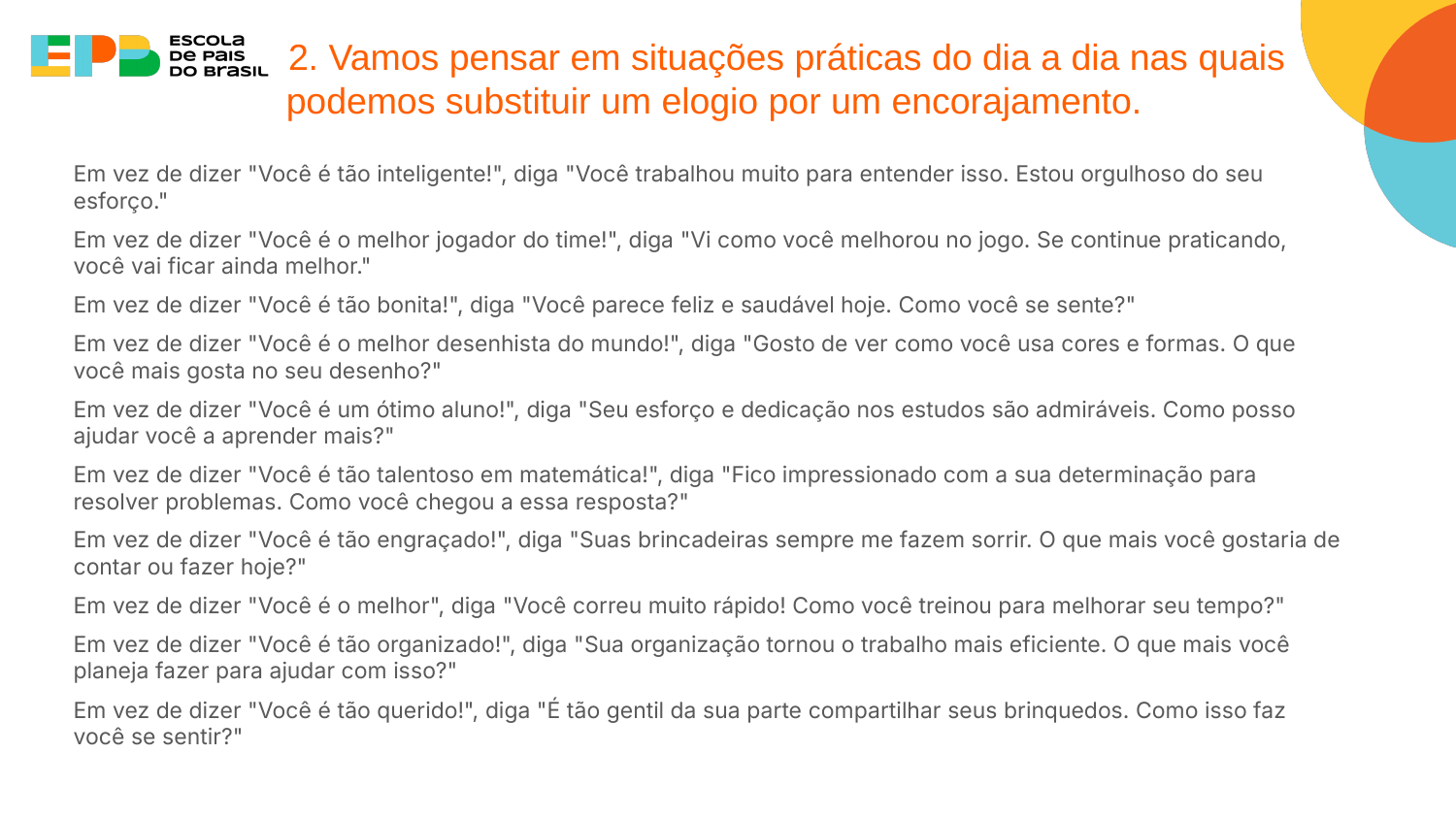

2. Vamos pensar em situações práticas do dia a dia nas quais podemos substituir um elogio por um encorajamento.
Em vez de dizer "Você é tão inteligente!", diga "Você trabalhou muito para entender isso. Estou orgulhoso do seu esforço."
Em vez de dizer "Você é o melhor jogador do time!", diga "Vi como você melhorou no jogo. Se continue praticando, você vai ficar ainda melhor."
Em vez de dizer "Você é tão bonita!", diga "Você parece feliz e saudável hoje. Como você se sente?"
Em vez de dizer "Você é o melhor desenhista do mundo!", diga "Gosto de ver como você usa cores e formas. O que você mais gosta no seu desenho?"
Em vez de dizer "Você é um ótimo aluno!", diga "Seu esforço e dedicação nos estudos são admiráveis. Como posso ajudar você a aprender mais?"
Em vez de dizer "Você é tão talentoso em matemática!", diga "Fico impressionado com a sua determinação para resolver problemas. Como você chegou a essa resposta?"
Em vez de dizer "Você é tão engraçado!", diga "Suas brincadeiras sempre me fazem sorrir. O que mais você gostaria de contar ou fazer hoje?"
Em vez de dizer "Você é o melhor", diga "Você correu muito rápido! Como você treinou para melhorar seu tempo?"
Em vez de dizer "Você é tão organizado!", diga "Sua organização tornou o trabalho mais eficiente. O que mais você planeja fazer para ajudar com isso?"
Em vez de dizer "Você é tão querido!", diga "É tão gentil da sua parte compartilhar seus brinquedos. Como isso faz você se sentir?"